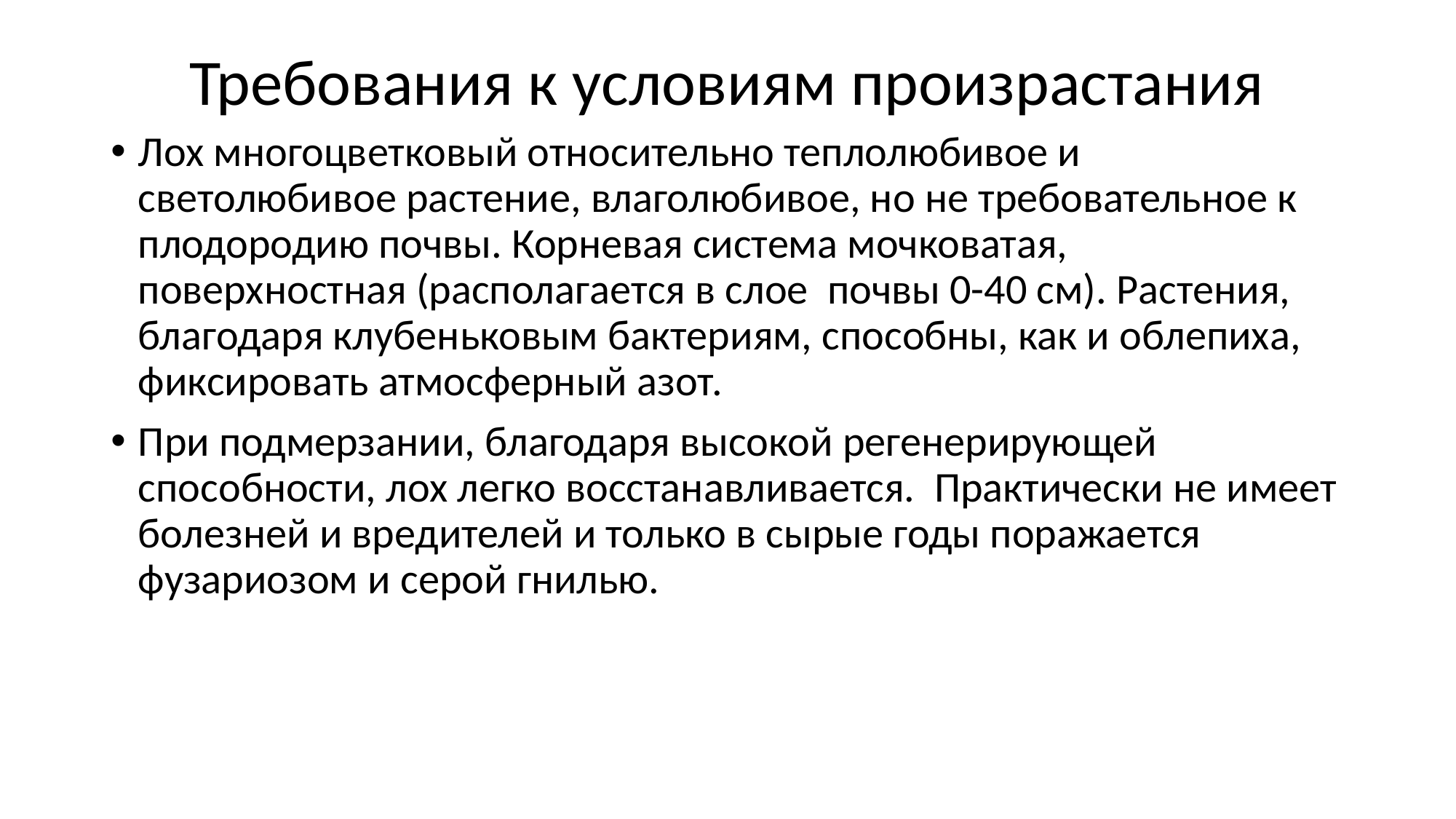

# Требования к условиям произрастания
Лох многоцветковый относительно теплолюбивое и светолюбивое растение, влаголюбивое, но не требовательное к плодородию почвы. Корневая система мочковатая, поверхностная (располагает­ся в слое  почвы 0-40 см). Растения, благодаря клубеньковым бактери­ям, способны, как и облепиха, фиксировать атмосферный азот.
При подмерзании, благодаря высокой регенерирующей способности, лох легко восстанавливается.  Практически не имеет болезней и вре­дителей и только в сырые годы поражается фузариозом и серой гнилью.